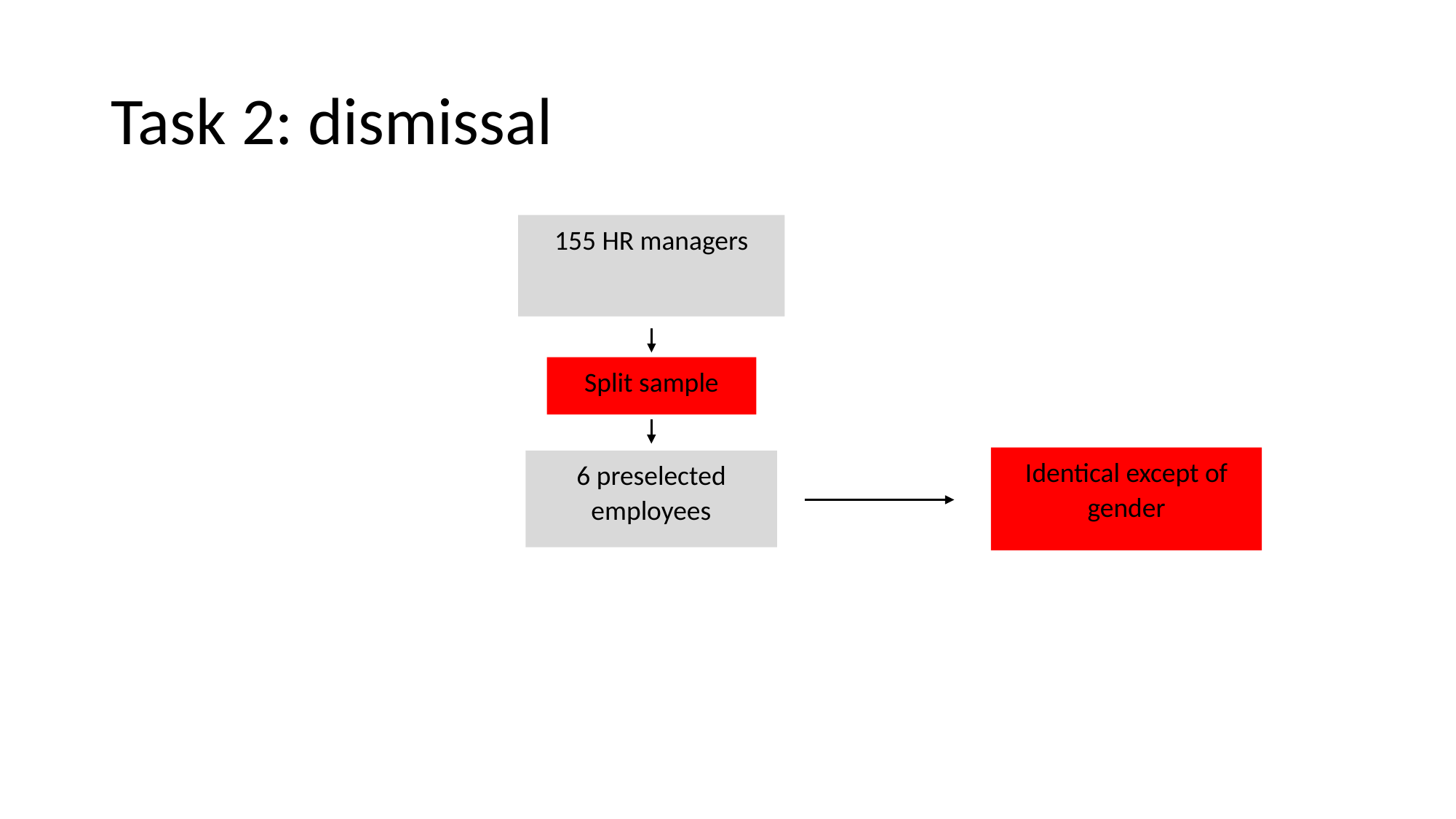

# Task 2: dismissal

155 HR managers
Split sample
Identical except of gender
6 preselected employees

116